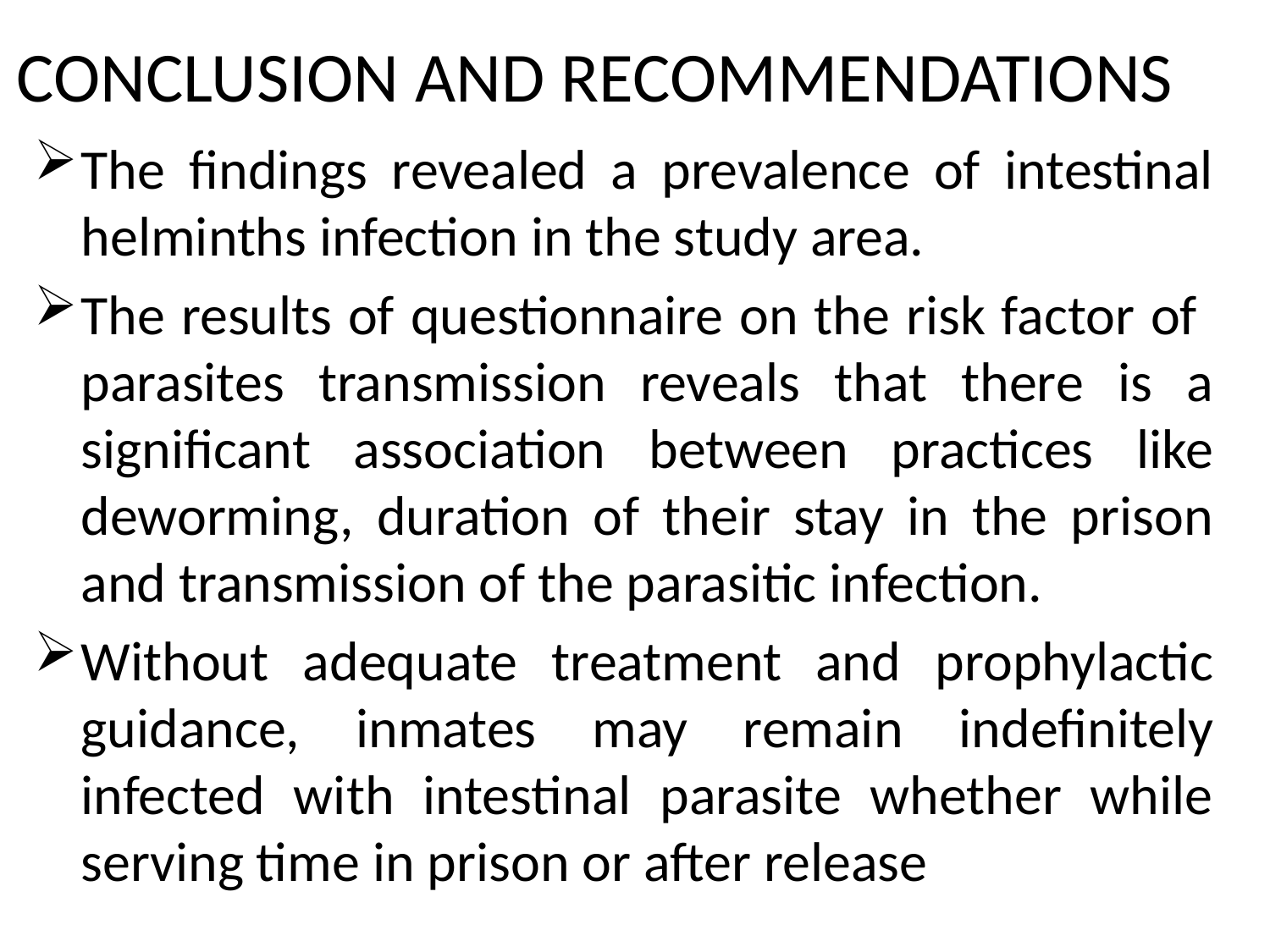

# CONCLUSION AND RECOMMENDATIONS
The findings revealed a prevalence of intestinal helminths infection in the study area.
The results of questionnaire on the risk factor of  parasites transmission reveals that there is a significant association between practices like deworming, duration of their stay in the prison and transmission of the parasitic infection.
Without adequate treatment and prophylactic guidance, inmates may remain indefinitely infected with intestinal parasite whether while serving time in prison or after release